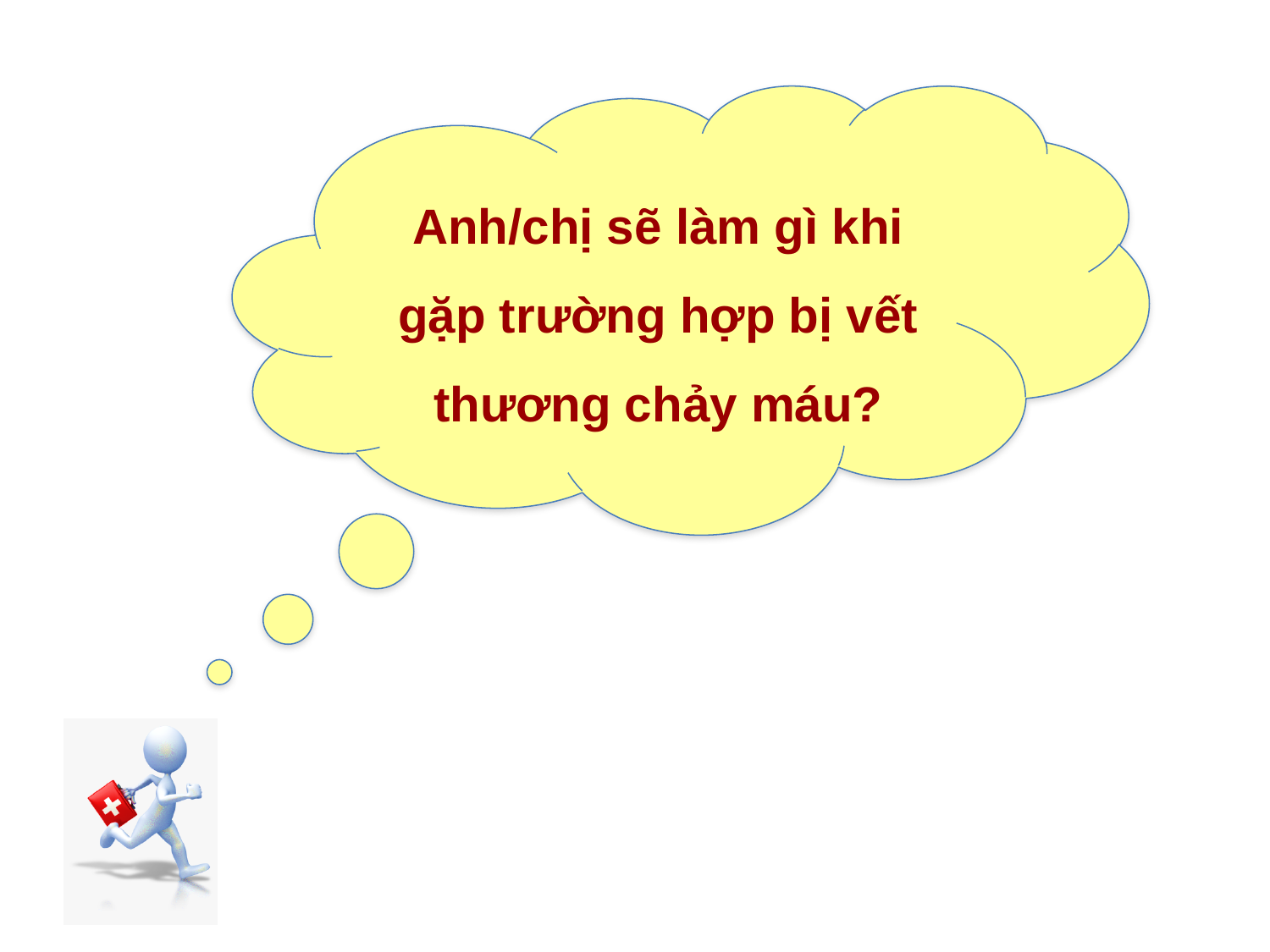

Anh/chị sẽ làm gì khi gặp trường hợp bị vết thương chảy máu?